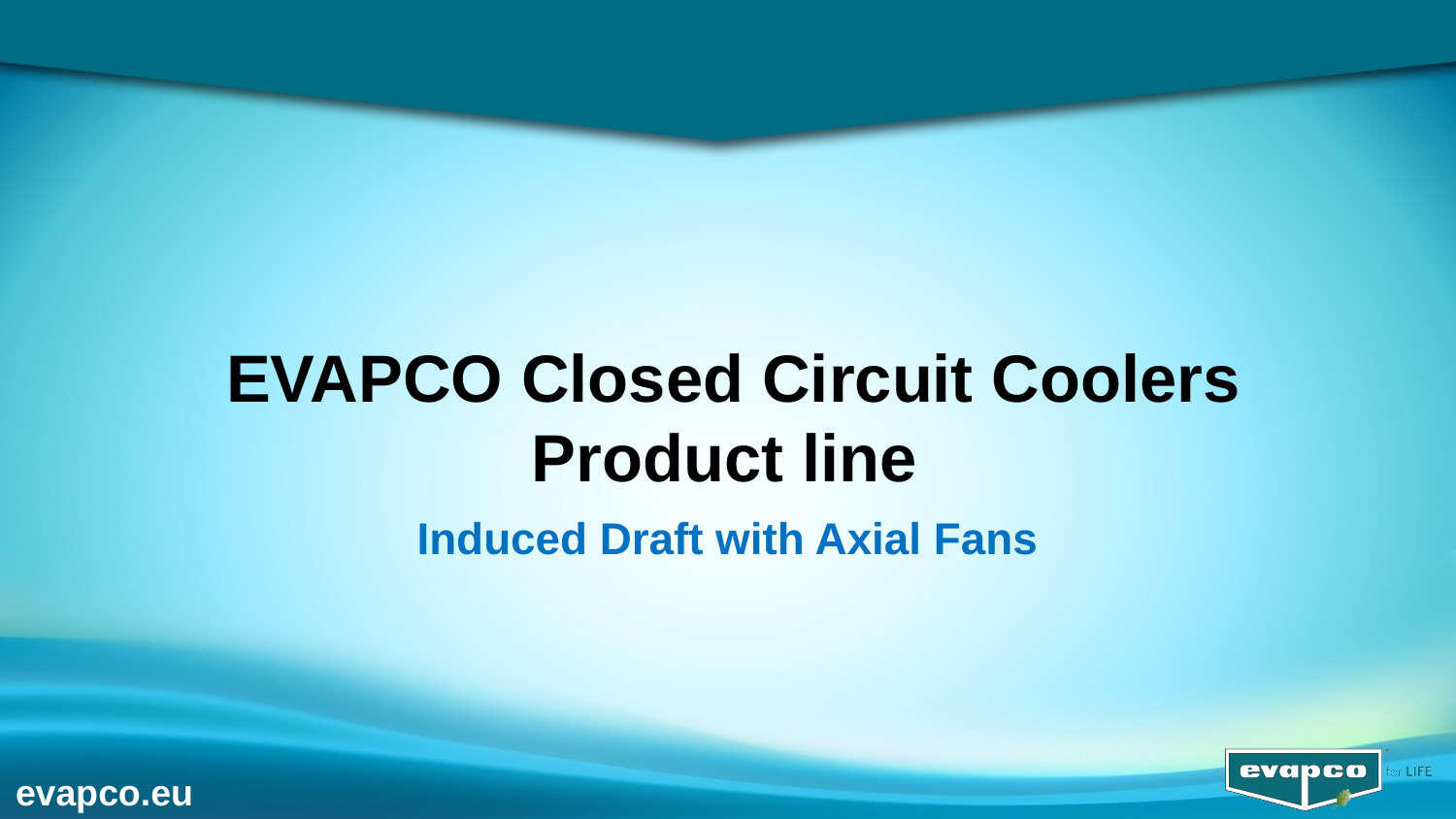

EVAPCO Closed Circuit Coolers Product line
# Induced Draft with Axial Fans